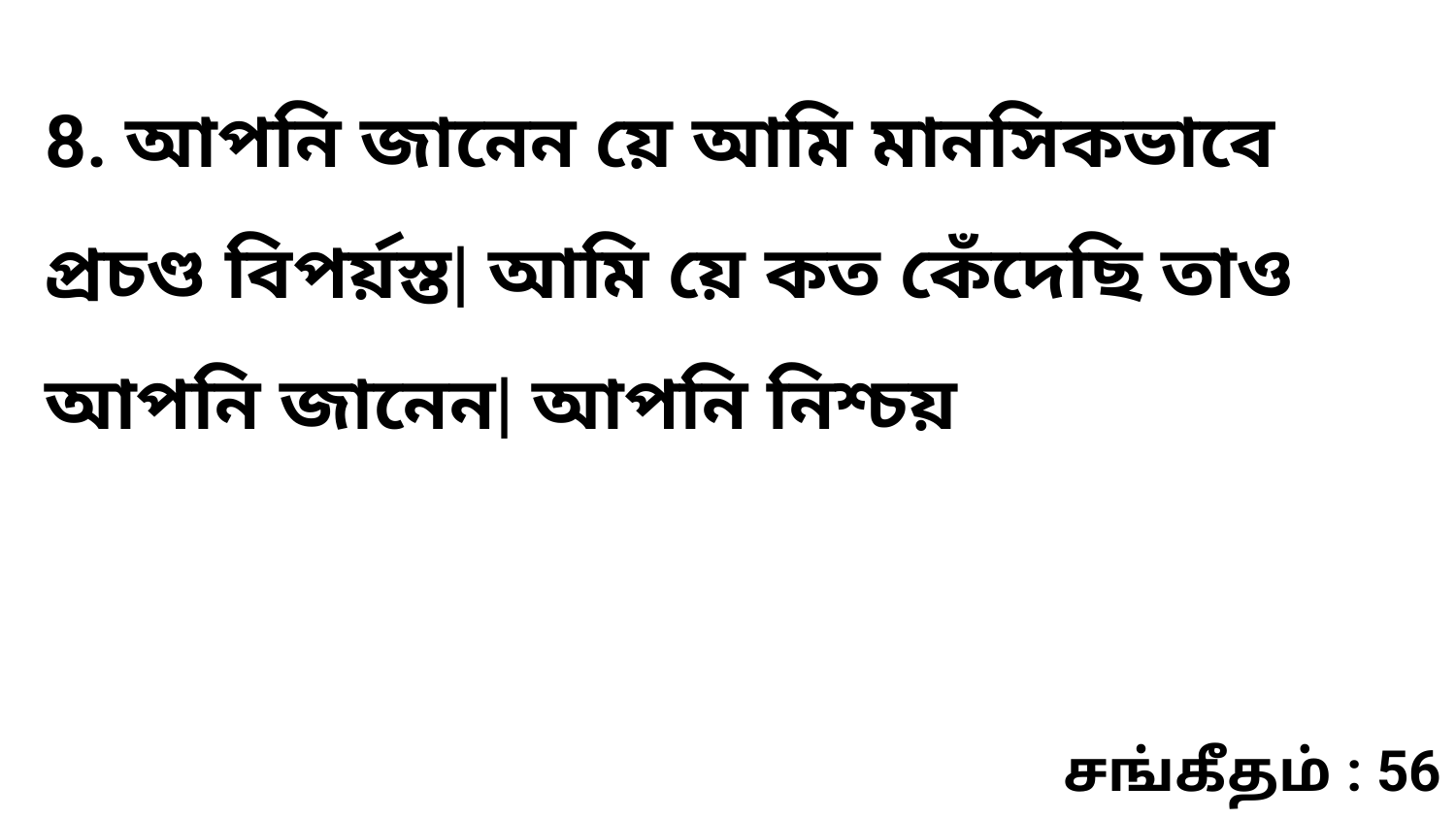

8. আপনি জানেন য়ে আমি মানসিকভাবে প্রচণ্ড বিপর্য়স্ত| আমি য়ে কত কেঁদেছি তাও আপনি জানেন| আপনি নিশ্চয়
சங்கீதம் : 56